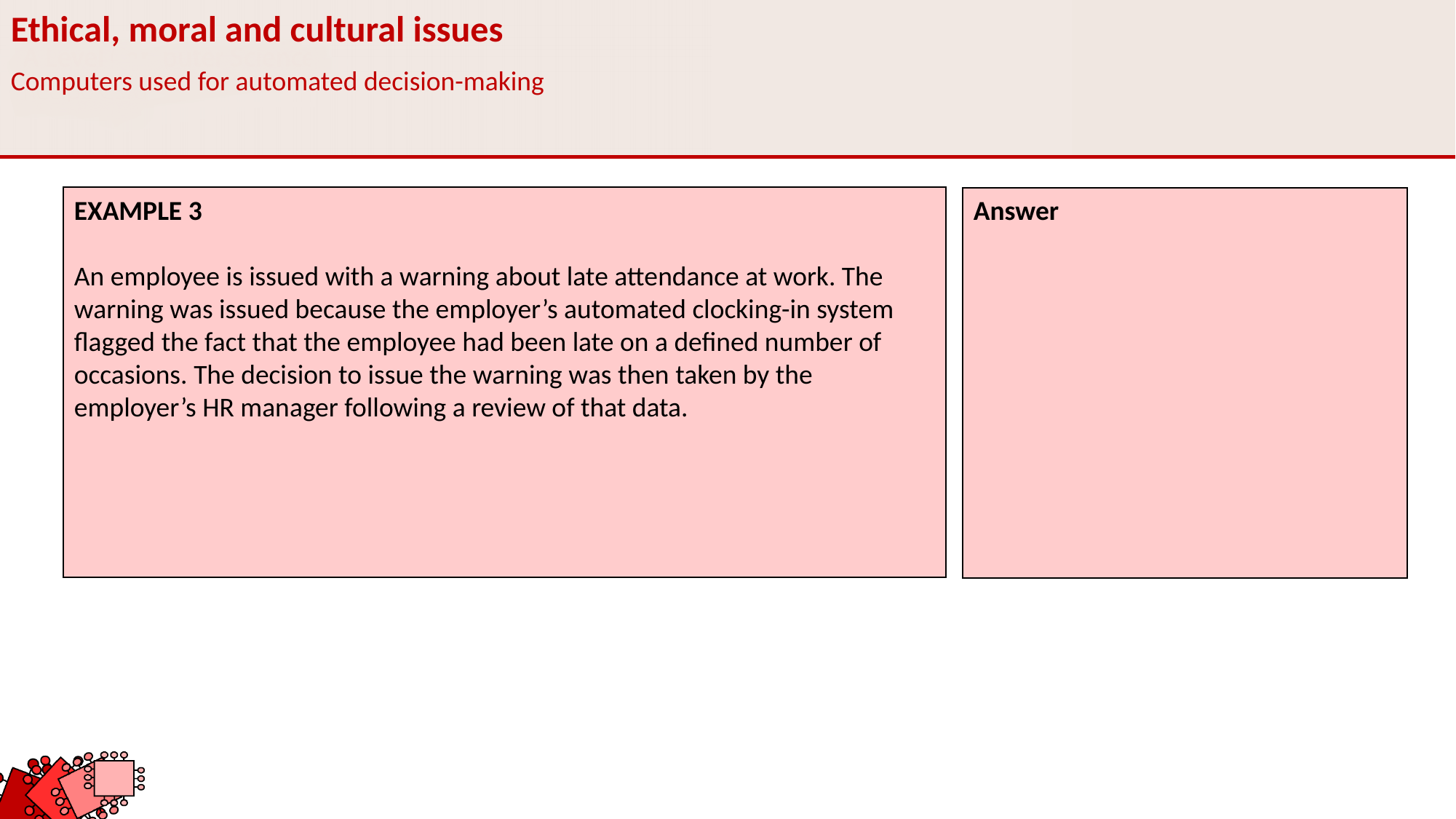

Ethical, moral and cultural issues
Computers used for automated decision-making
EXAMPLE 3

An employee is issued with a warning about late attendance at work. The warning was issued because the employer’s automated clocking-in system flagged the fact that the employee had been late on a defined number of occasions. The decision to issue the warning was then taken by the employer’s HR manager following a review of that data.
Answer